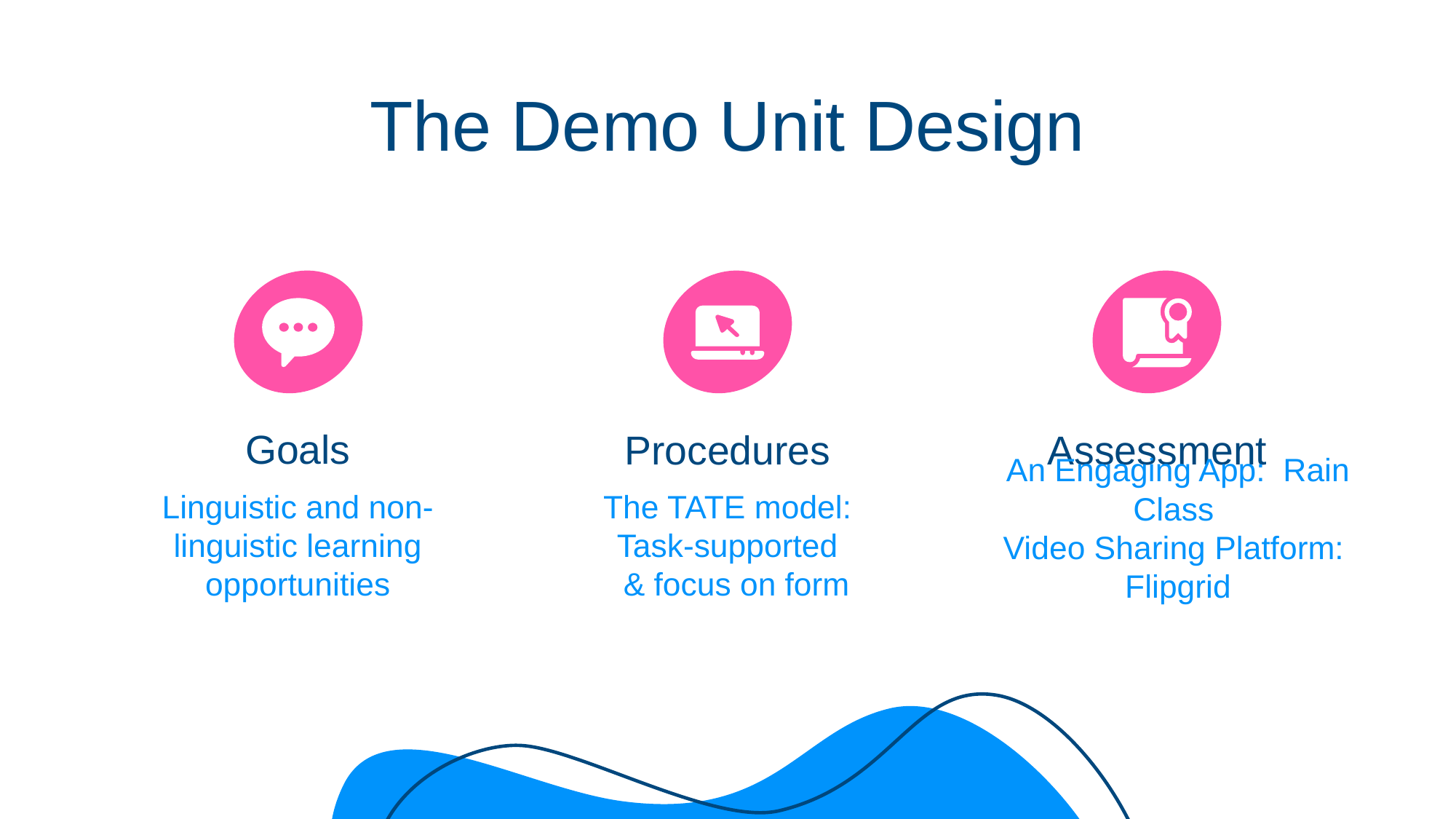

The Demo Unit Design

Goals
# Procedures
Assessment
Linguistic and non-linguistic learning opportunities
The TATE model:
Task-supported
  & focus on form
An Engaging App:  Rain Class
Video Sharing Platform:
Flipgrid